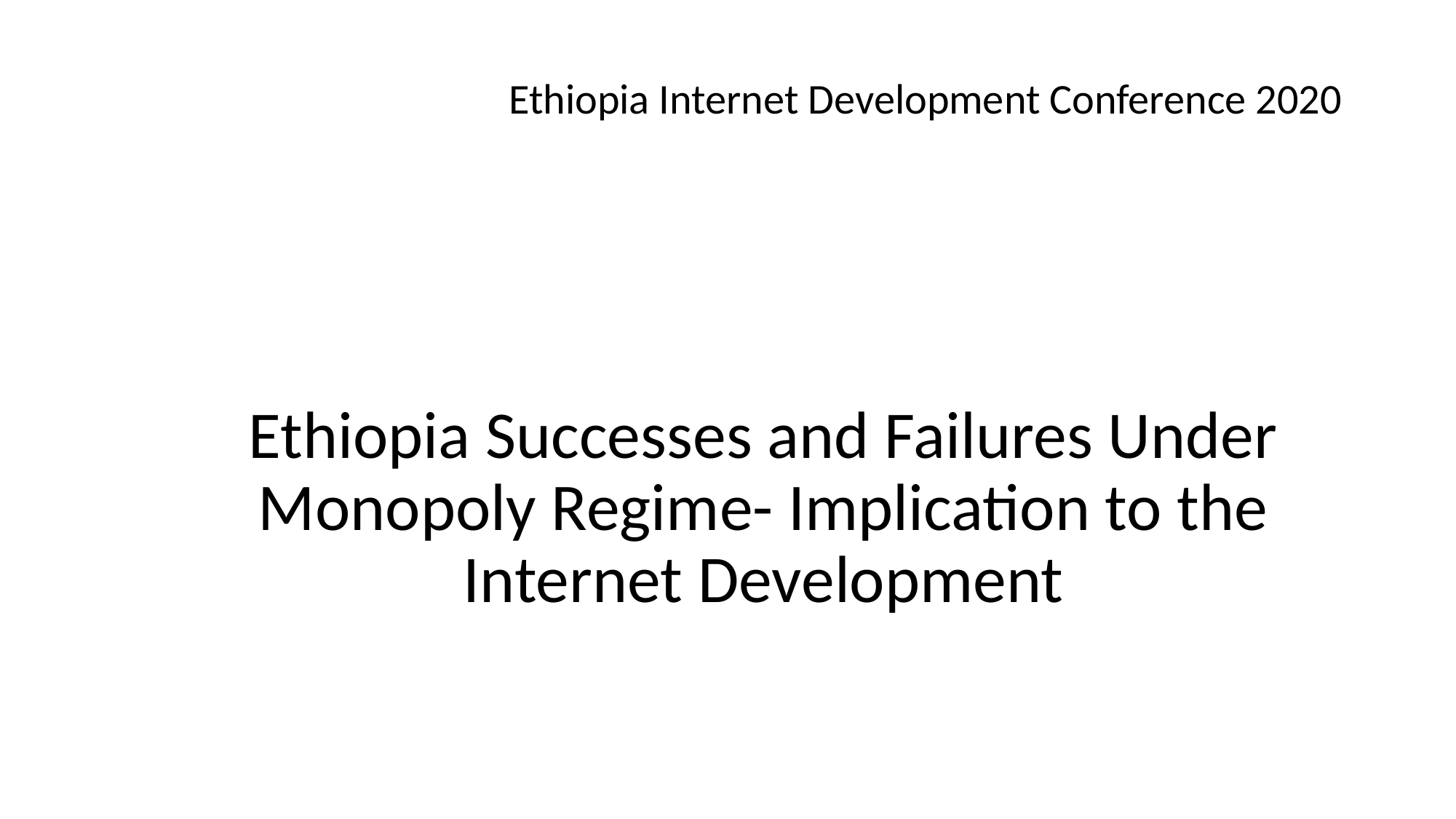

Ethiopia Internet Development Conference 2020
# Ethiopia Successes and Failures Under Monopoly Regime- Implication to the Internet Development